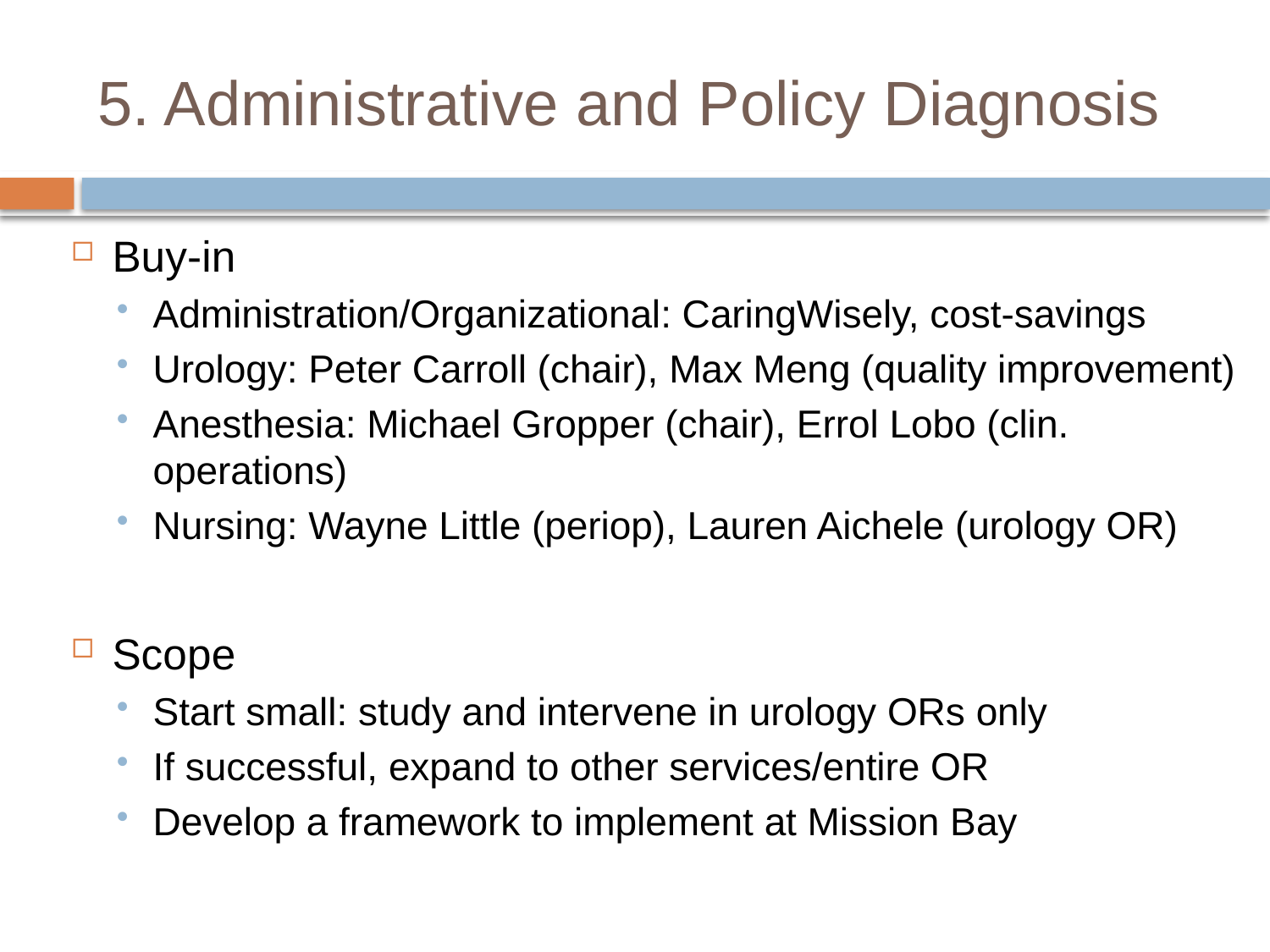

# 5. Administrative and Policy Diagnosis
Buy-in
Administration/Organizational: CaringWisely, cost-savings
Urology: Peter Carroll (chair), Max Meng (quality improvement)
Anesthesia: Michael Gropper (chair), Errol Lobo (clin. operations)
Nursing: Wayne Little (periop), Lauren Aichele (urology OR)

Scope
Start small: study and intervene in urology ORs only
If successful, expand to other services/entire OR
Develop a framework to implement at Mission Bay